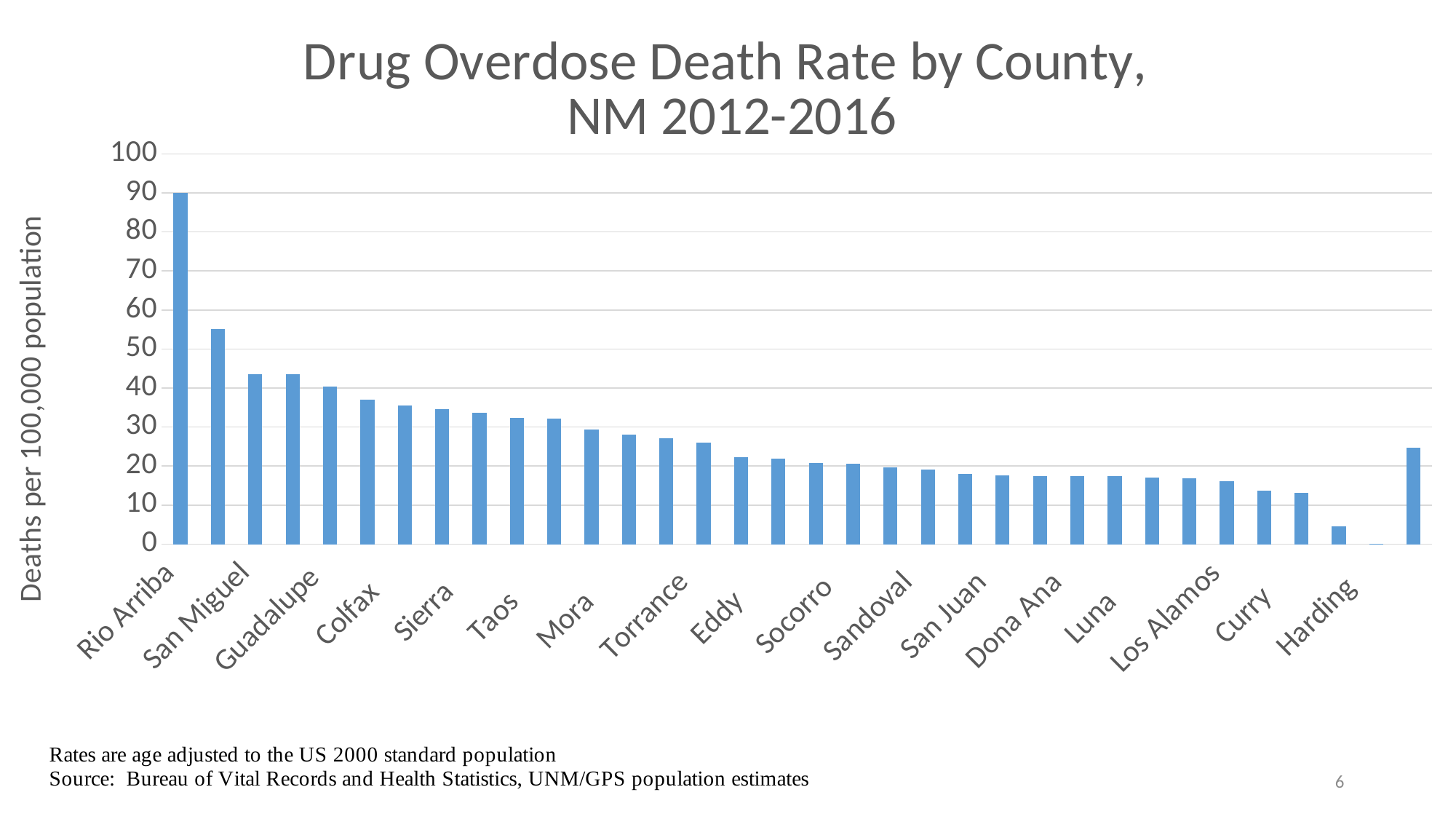

### Chart: Drug Overdose Death Rate by County,
NM 2012-2016

| Category |  |
|---|---|
| Rio Arriba   | 89.899404341 |
| Catron       | 54.970926133 |
| San Miguel   | 43.386681661 |
| Lincoln      | 43.379298771 |
| Guadalupe    | 40.326785552 |
| Hidalgo      | 36.832345676 |
| Colfax       | 35.394634445 |
| Grant        | 34.408507523 |
| Sierra       | 33.611786787 |
| Santa Fe     | 32.260894905 |
| Taos         | 32.062619428 |
| Quay         | 29.272581288 |
| Mora         | 27.90624545 |
| Bernalillo   | 27.060231221 |
| Torrance     | 25.920409721 |
| Valencia     | 22.242610882 |
| Eddy         | 21.76368237 |
| Otero        | 20.678398103 |
| Socorro      | 20.424577712 |
| Chaves       | 19.500217697 |
| Sandoval     | 19.023708757 |
| De Baca      | 17.966834966 |
| San Juan     | 17.507308363 |
| Cibola       | 17.410806355 |
| Dona Ana     | 17.276780006 |
| Lea          | 17.271658779 |
| Luna         | 16.93766918 |
| Roosevelt    | 16.749077249 |
| Los Alamos   | 16.011077962 |
| McKinley     | 13.596999241 |
| Curry        | 12.957935371 |
| Union        | 4.4884864058 |
| Harding      | 0.0 |
| New Mexico   | 24.550095143 |
6